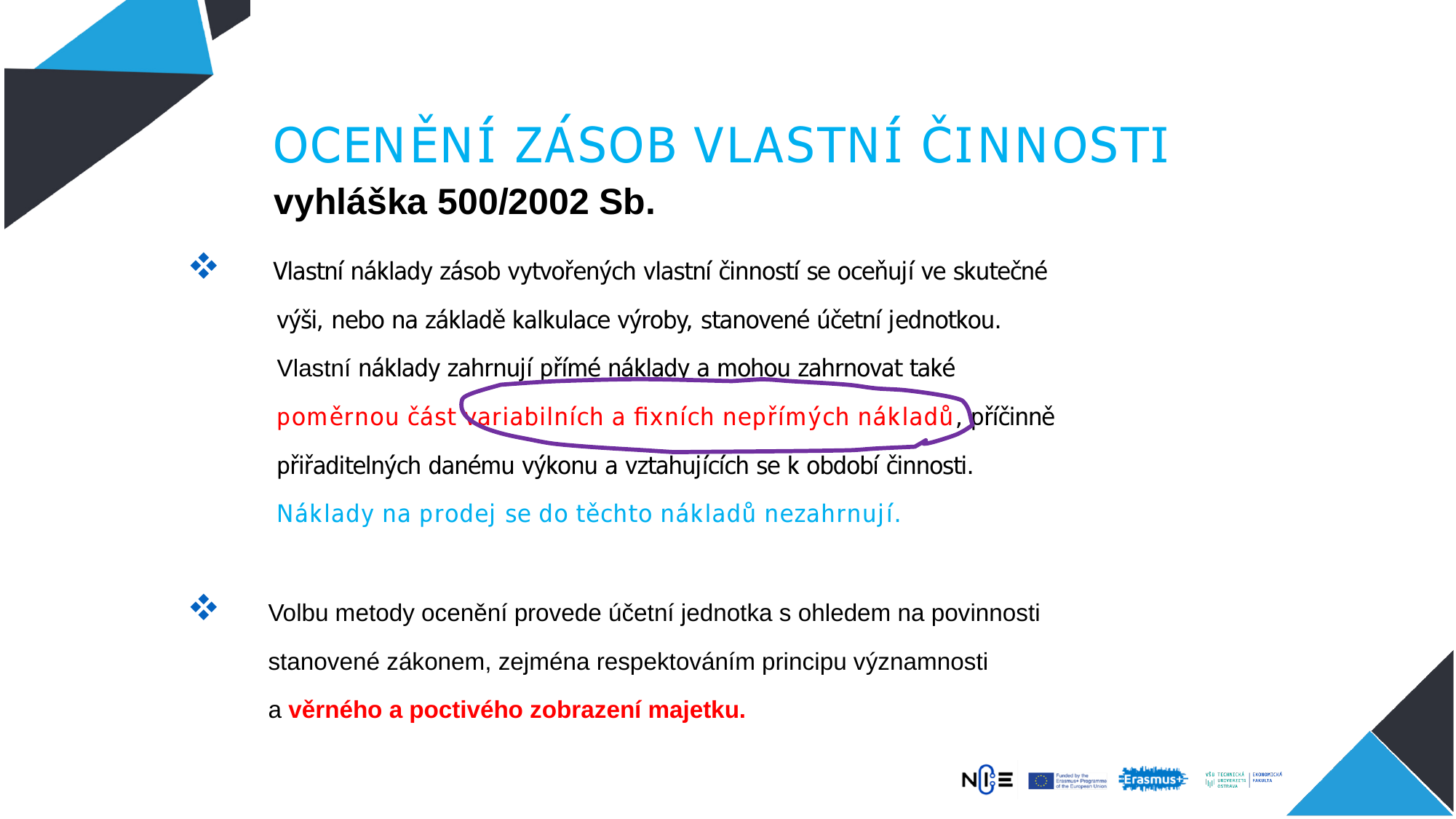

ocenění zásob vlastní činnosti
vyhláška 500/2002 Sb.
       Vlastní náklady zásob vytvořených vlastní činností se oceňují ve skutečné
            výši, nebo na základě kalkulace výroby, stanovené účetní jednotkou.
            Vlastní náklady zahrnují přímé náklady a mohou zahrnovat také
            poměrnou část variabilních a fixních nepřímých nákladů, příčinně
            přiřaditelných danému výkonu a vztahujících se k období činnosti.
            Náklady na prodej se do těchto nákladů nezahrnují.

       Volbu metody ocenění provede účetní jednotka s ohledem na povinnosti
            stanovené zákonem, zejména respektováním principu významnosti
            a věrného a poctivého zobrazení majetku.